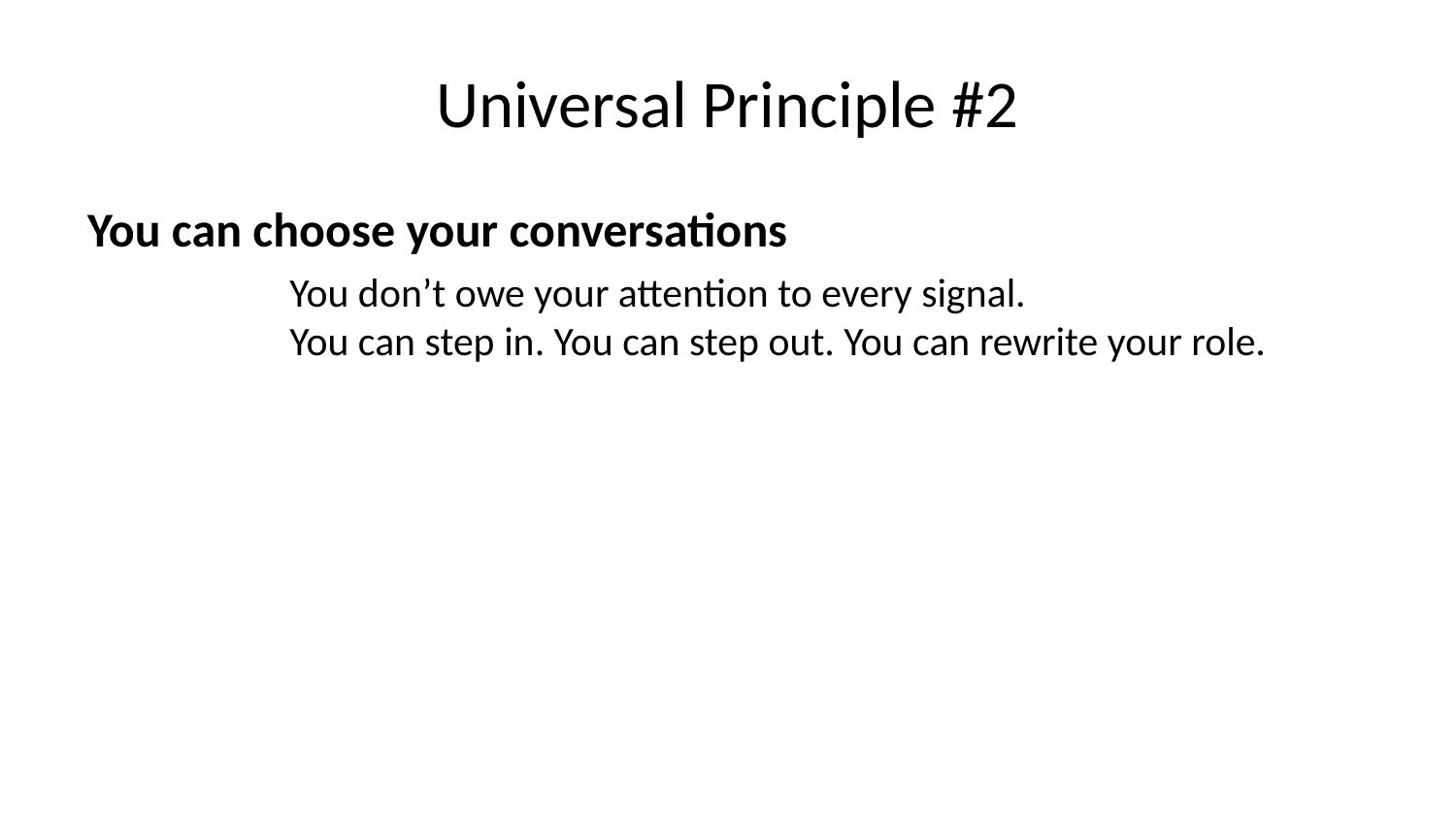

# Universal Principle #2
You can choose your conversations
You don’t owe your attention to every signal.
You can step in. You can step out. You can rewrite your role.